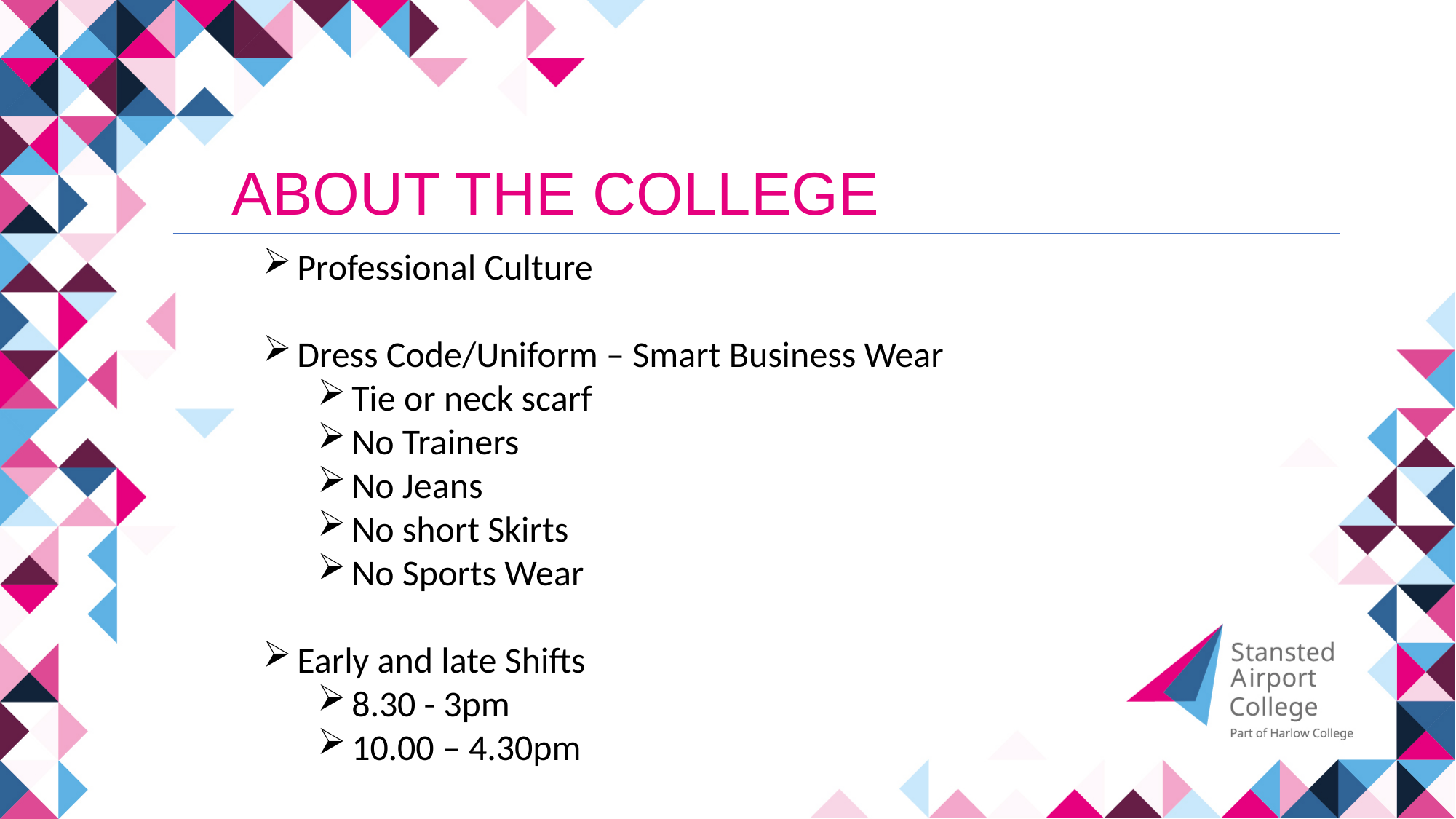

ABOUT THE COLLEGE
Professional Culture

Dress Code/Uniform – Smart Business Wear
Tie or neck scarf
No Trainers
No Jeans
No short Skirts
No Sports Wear

Early and late Shifts
8.30 - 3pm
10.00 – 4.30pm